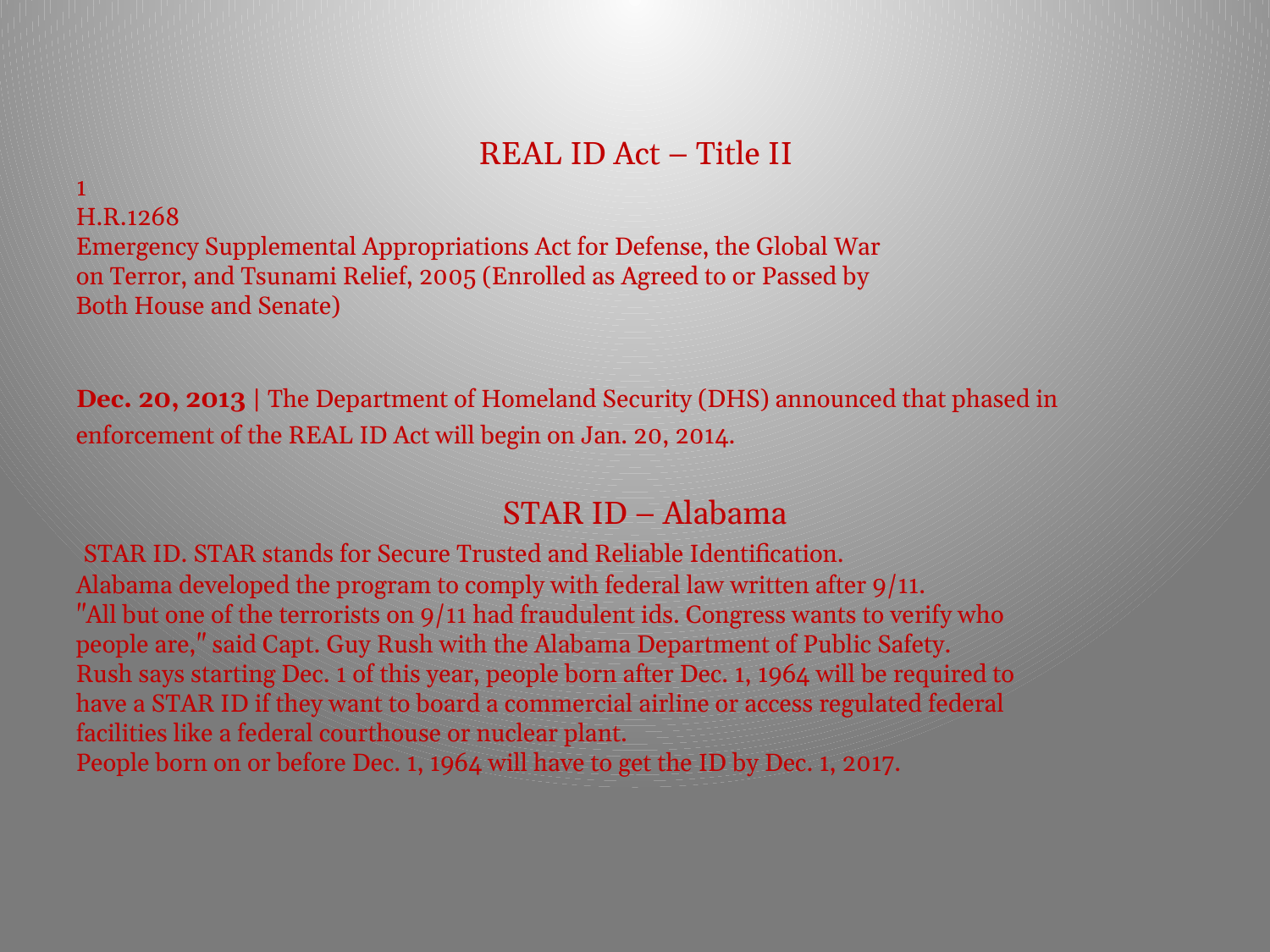

REAL ID Act – Title II
1
H.R.1268
Emergency Supplemental Appropriations Act for Defense, the Global War
on Terror, and Tsunami Relief, 2005 (Enrolled as Agreed to or Passed by
Both House and Senate)

Dec. 20, 2013 | The Department of Homeland Security (DHS) announced that phased in enforcement of the REAL ID Act will begin on Jan. 20, 2014.
                                                        STAR ID – Alabama
 STAR ID. STAR stands for Secure Trusted and Reliable Identification.
Alabama developed the program to comply with federal law written after 9/11.
"All but one of the terrorists on 9/11 had fraudulent ids. Congress wants to verify who people are," said Capt. Guy Rush with the Alabama Department of Public Safety.
Rush says starting Dec. 1 of this year, people born after Dec. 1, 1964 will be required to have a STAR ID if they want to board a commercial airline or access regulated federal facilities like a federal courthouse or nuclear plant.
People born on or before Dec. 1, 1964 will have to get the ID by Dec. 1, 2017.